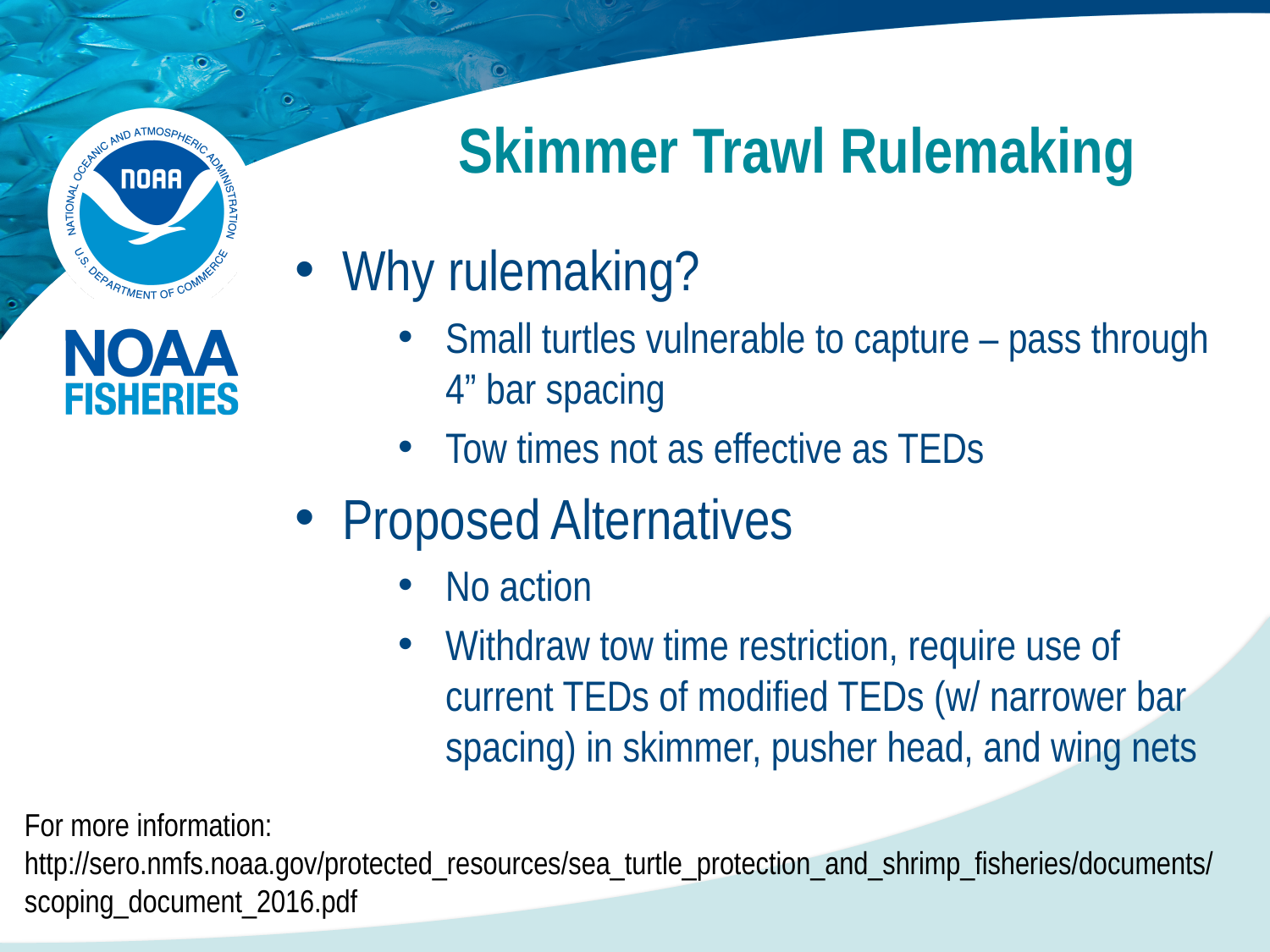

# Skimmer Trawl Rulemaking
Why rulemaking?
Small turtles vulnerable to capture – pass through 4” bar spacing
Tow times not as effective as TEDs
Proposed Alternatives
No action
Withdraw tow time restriction, require use of current TEDs of modified TEDs (w/ narrower bar spacing) in skimmer, pusher head, and wing nets

For more information:
http://sero.nmfs.noaa.gov/protected_resources/sea_turtle_protection_and_shrimp_fisheries/documents/ scoping_document_2016.pdf